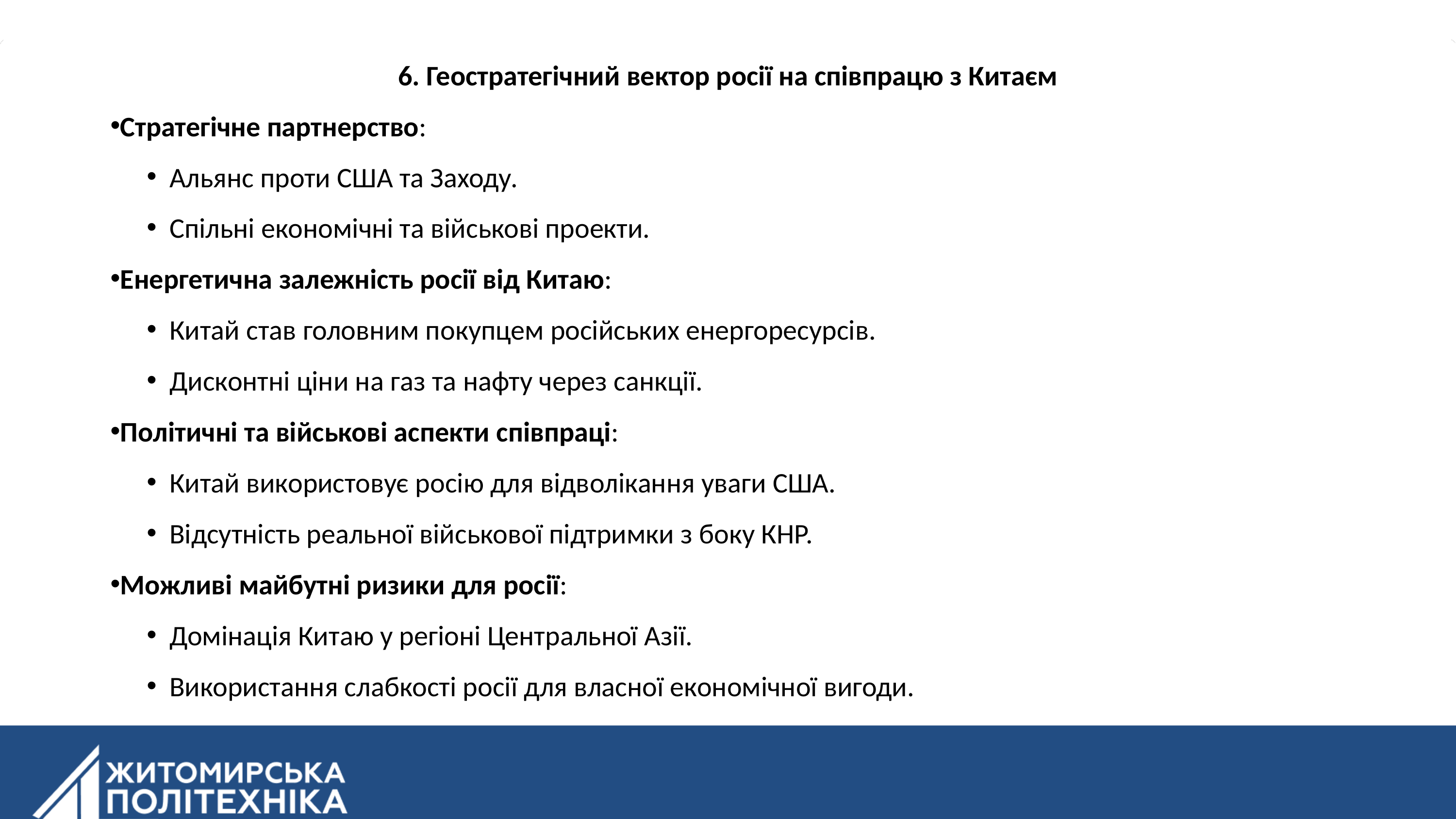

6. Геостратегічний вектор росії на співпрацю з Китаєм
Стратегічне партнерство:
Альянс проти США та Заходу.
Спільні економічні та військові проекти.
Енергетична залежність росії від Китаю:
Китай став головним покупцем російських енергоресурсів.
Дисконтні ціни на газ та нафту через санкції.
Політичні та військові аспекти співпраці:
Китай використовує росію для відволікання уваги США.
Відсутність реальної військової підтримки з боку КНР.
Можливі майбутні ризики для росії:
Домінація Китаю у регіоні Центральної Азії.
Використання слабкості росії для власної економічної вигоди.